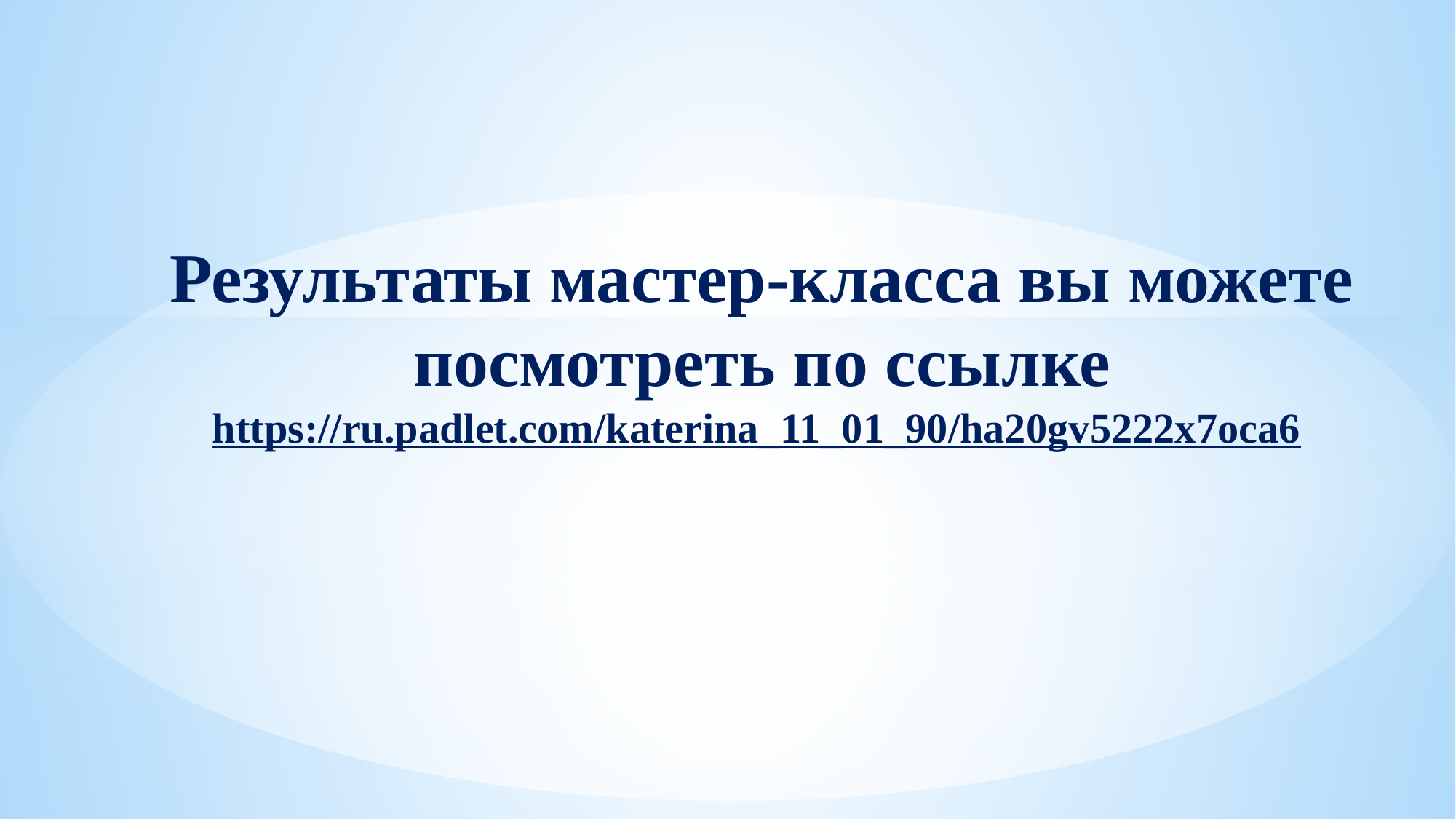

# Результаты мастер-класса вы можете посмотреть по ссылке https://ru.padlet.com/katerina_11_01_90/ha20gv5222x7oca6